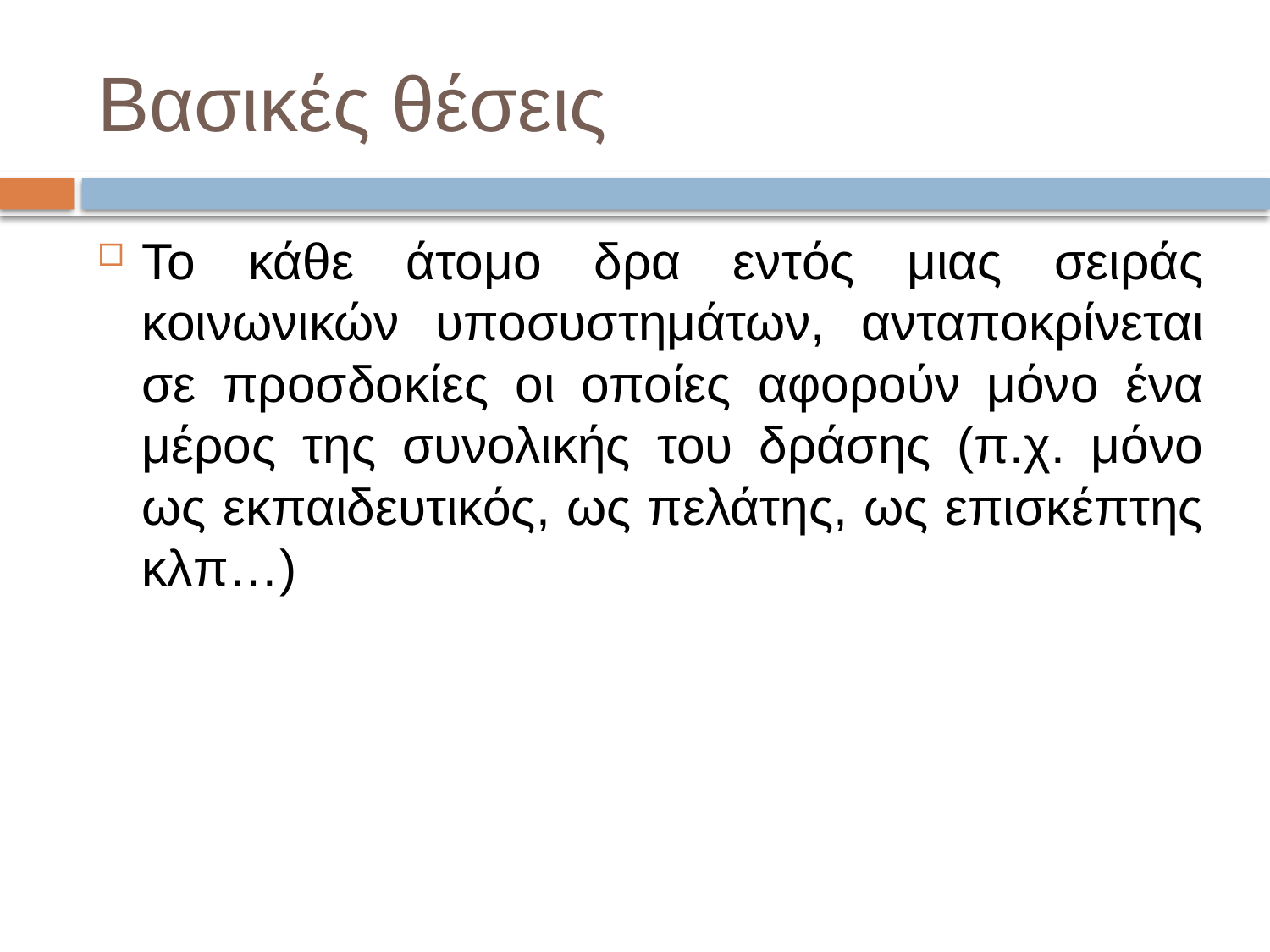

# Βασικές θέσεις
Το κάθε άτομο δρα εντός μιας σειράς κοινωνικών υποσυστημάτων, ανταποκρίνεται σε προσδοκίες οι οποίες αφορούν μόνο ένα μέρος της συνολικής του δράσης (π.χ. μόνο ως εκπαιδευτικός, ως πελάτης, ως επισκέπτης κλπ…)